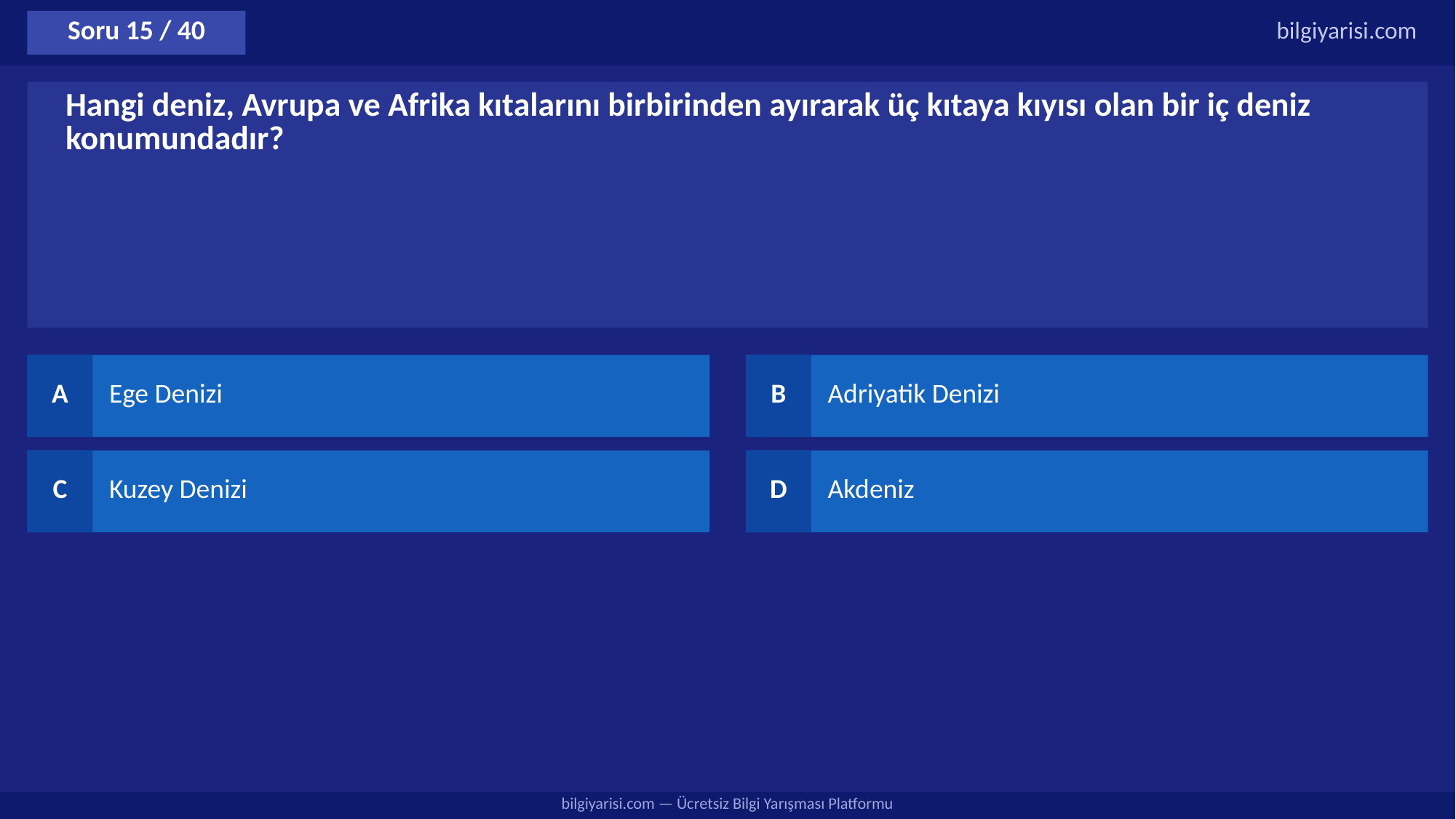

Soru 15 / 40
bilgiyarisi.com

Hangi deniz, Avrupa ve Afrika kıtalarını birbirinden ayırarak üç kıtaya kıyısı olan bir iç deniz konumundadır?

A
Ege Denizi

B
Adriyatik Denizi

C
Kuzey Denizi

D
Akdeniz
bilgiyarisi.com — Ücretsiz Bilgi Yarışması Platformu